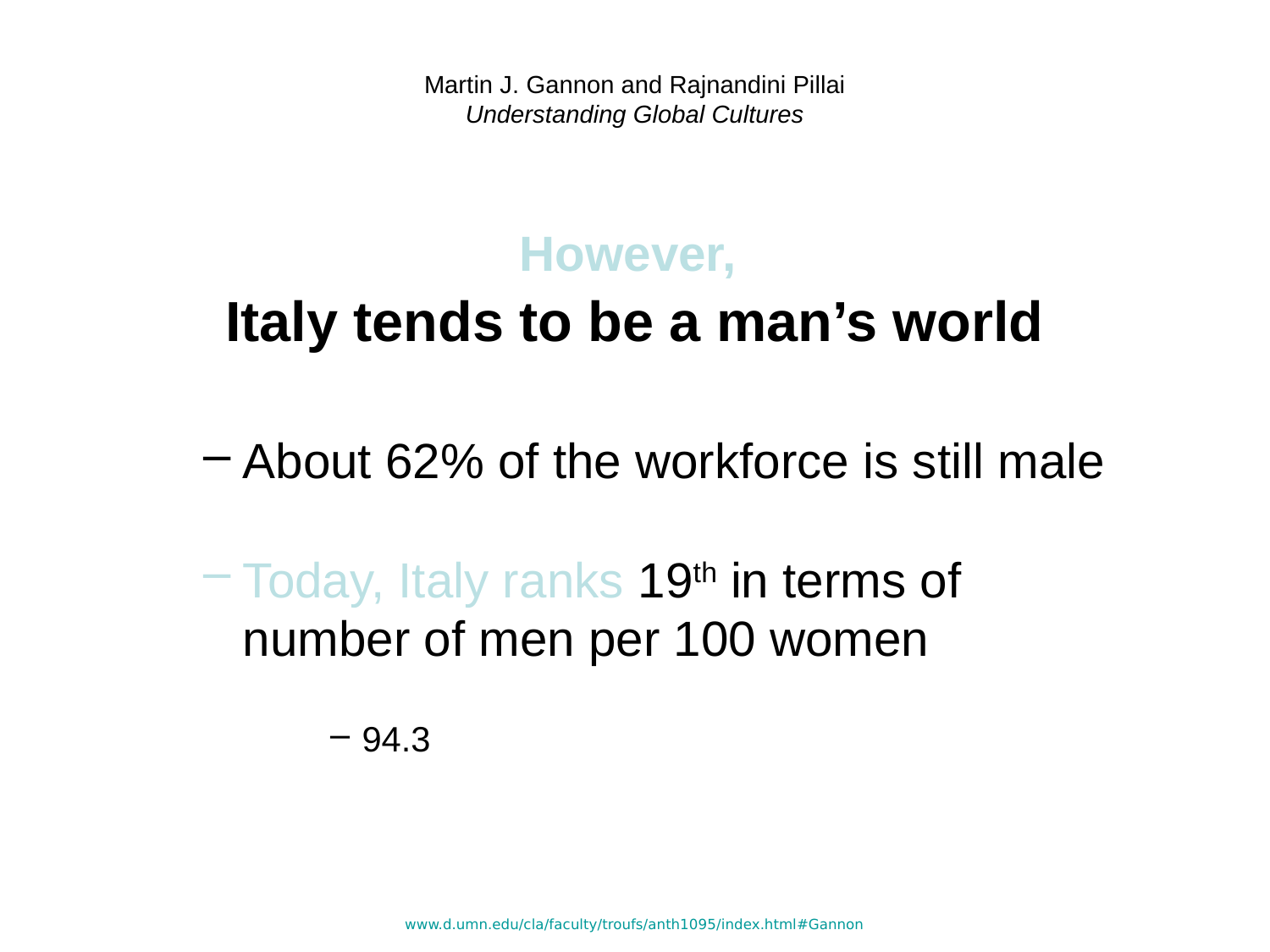

# Martin J. Gannon and Rajnandini Pillai Understanding Global Cultures
However,
Italy tends to be a man’s world

About 62% of the workforce is still male

Today, Italy ranks 19th in terms of number of men per 100 women

94.3

www.d.umn.edu/cla/faculty/troufs/anth1095/index.html#Gannon